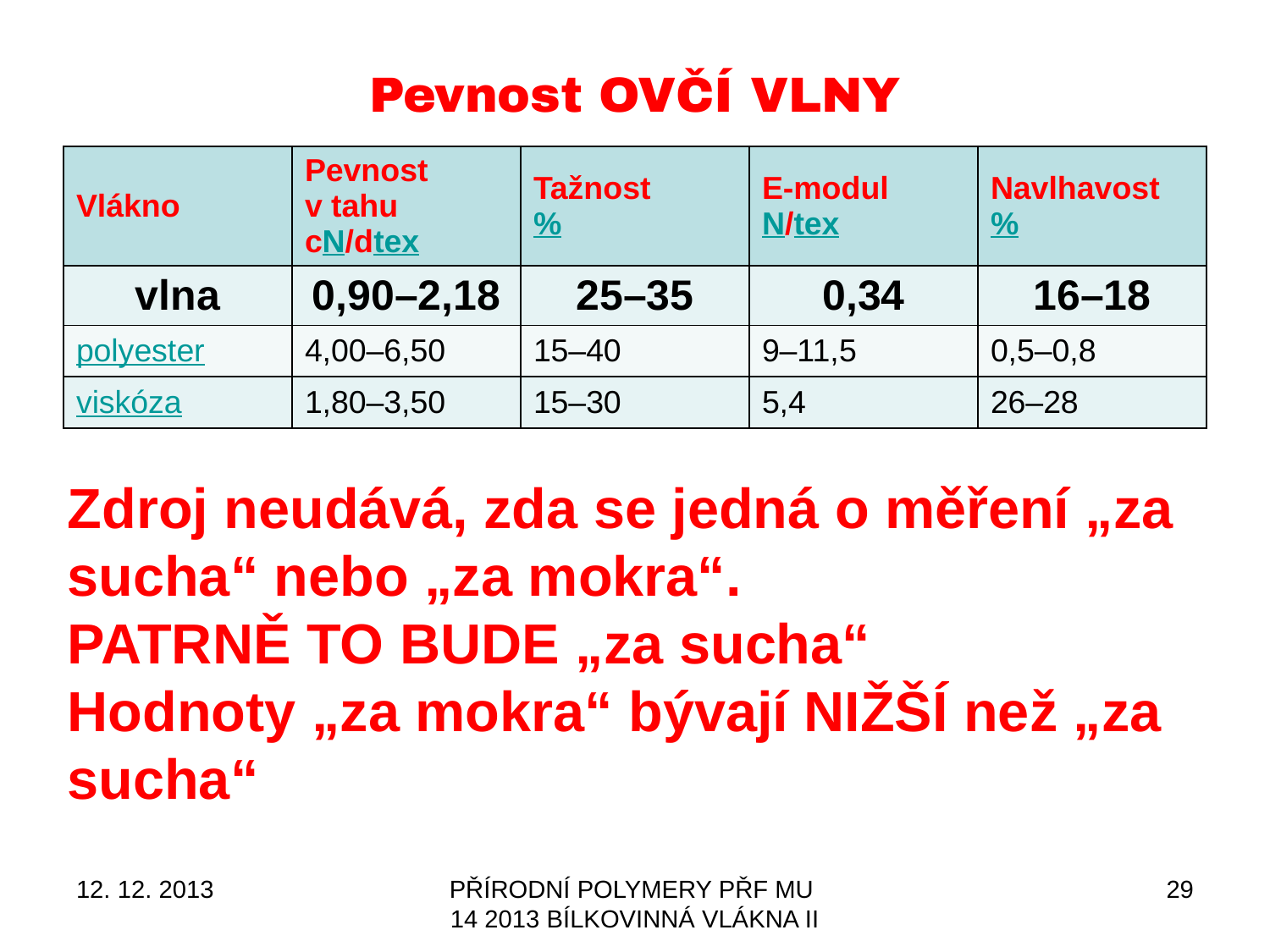

# Pevnost OVČÍ VLNY
| Vlákno | Pevnost v tahu cN/dtex | Tažnost % | E-modul N/tex | Navlhavost % |
| --- | --- | --- | --- | --- |
| vlna | 0,90–2,18 | 25–35 | 0,34 | 16–18 |
| polyester | 4,00–6,50 | 15–40 | 9–11,5 | 0,5–0,8 |
| viskóza | 1,80–3,50 | 15–30 | 5,4 | 26–28 |
Zdroj neudává, zda se jedná o měření „za sucha“ nebo „za mokra“.
PATRNĚ TO BUDE „za sucha“
Hodnoty „za mokra“ bývají NIŽŠÍ než „za sucha“
12. 12. 2013
PŘÍRODNÍ POLYMERY PŘF MU  14 2013 BÍLKOVINNÁ VLÁKNA II
29